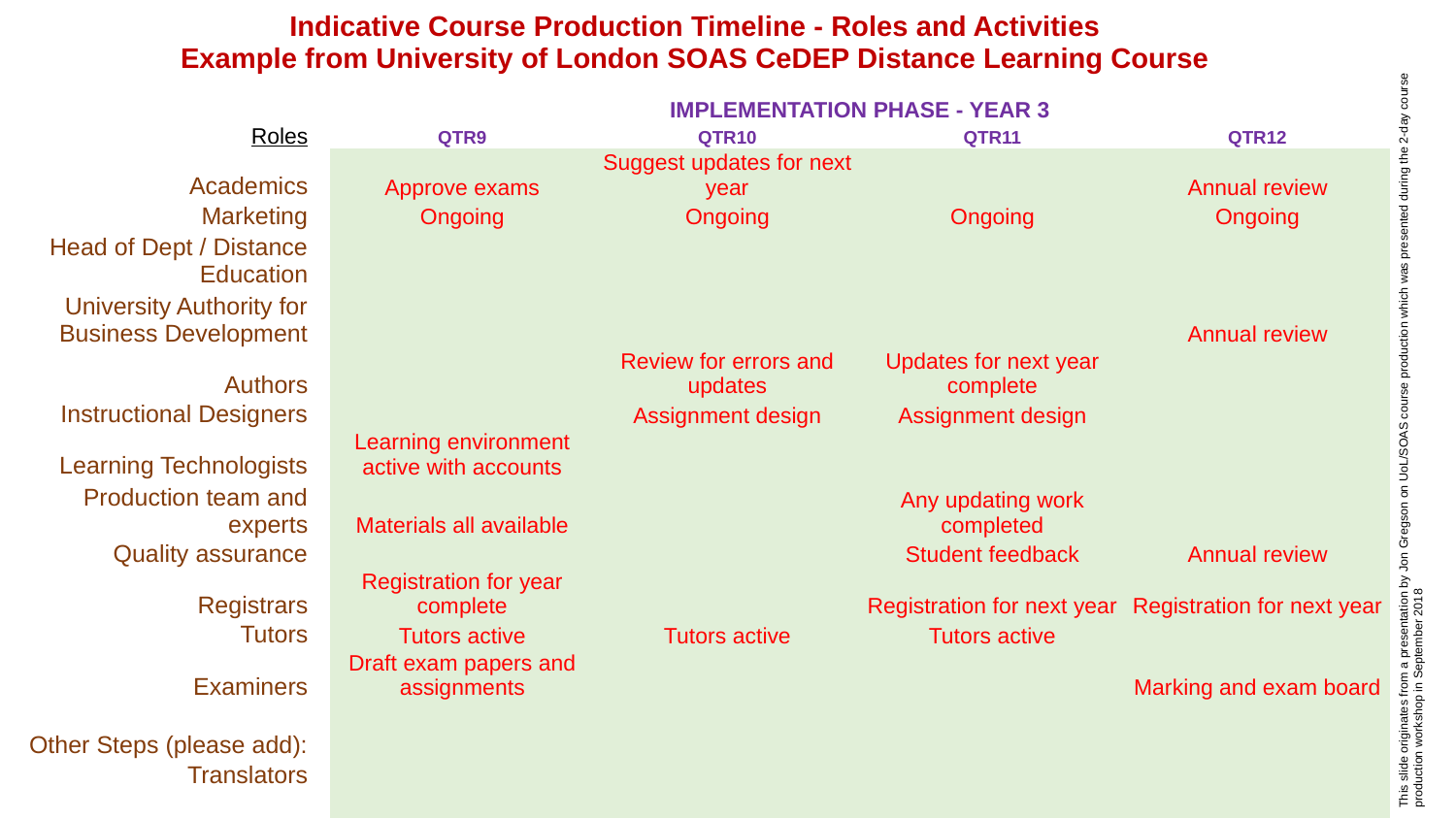

| Indicative Course Production Timeline - Roles and Activities Example from University of London SOAS CeDEP Distance Learning Course |  |  |  |  |  |
| --- | --- | --- | --- | --- | --- |
|  |  |  |  |  |  |
|  |  | IMPLEMENTATION PHASE - YEAR 3 |  |  |  |
| Roles |  | QTR9 | QTR10 | QTR11 | QTR12 |
| Academics |  | Approve exams | Suggest updates for next year |  | Annual review |
| Marketing |  | Ongoing | Ongoing | Ongoing | Ongoing |
| Head of Dept / Distance Education |  |  |  |  |  |
| University Authority for Business Development |  |  |  |  | Annual review |
| Authors |  |  | Review for errors and updates | Updates for next year complete |  |
| Instructional Designers |  |  | Assignment design | Assignment design |  |
| Learning Technologists |  | Learning environment active with accounts |  |  |  |
| Production team and experts |  | Materials all available |  | Any updating work completed |  |
| Quality assurance |  |  |  | Student feedback | Annual review |
| Registrars |  | Registration for year complete |  | Registration for next year | Registration for next year |
| Tutors |  | Tutors active | Tutors active | Tutors active |  |
| Examiners |  | Draft exam papers and assignments |  |  | Marking and exam board |
|  |  |  |  |  |  |
| Other Steps (please add): |  |  |  |  |  |
| Translators |  |  |  |  |  |
|  |  |  |  |  |  |
This slide originates from a presentation by Jon Gregson on UoL/SOAS course production which was presented during the 2-day course production workshop in September 2018